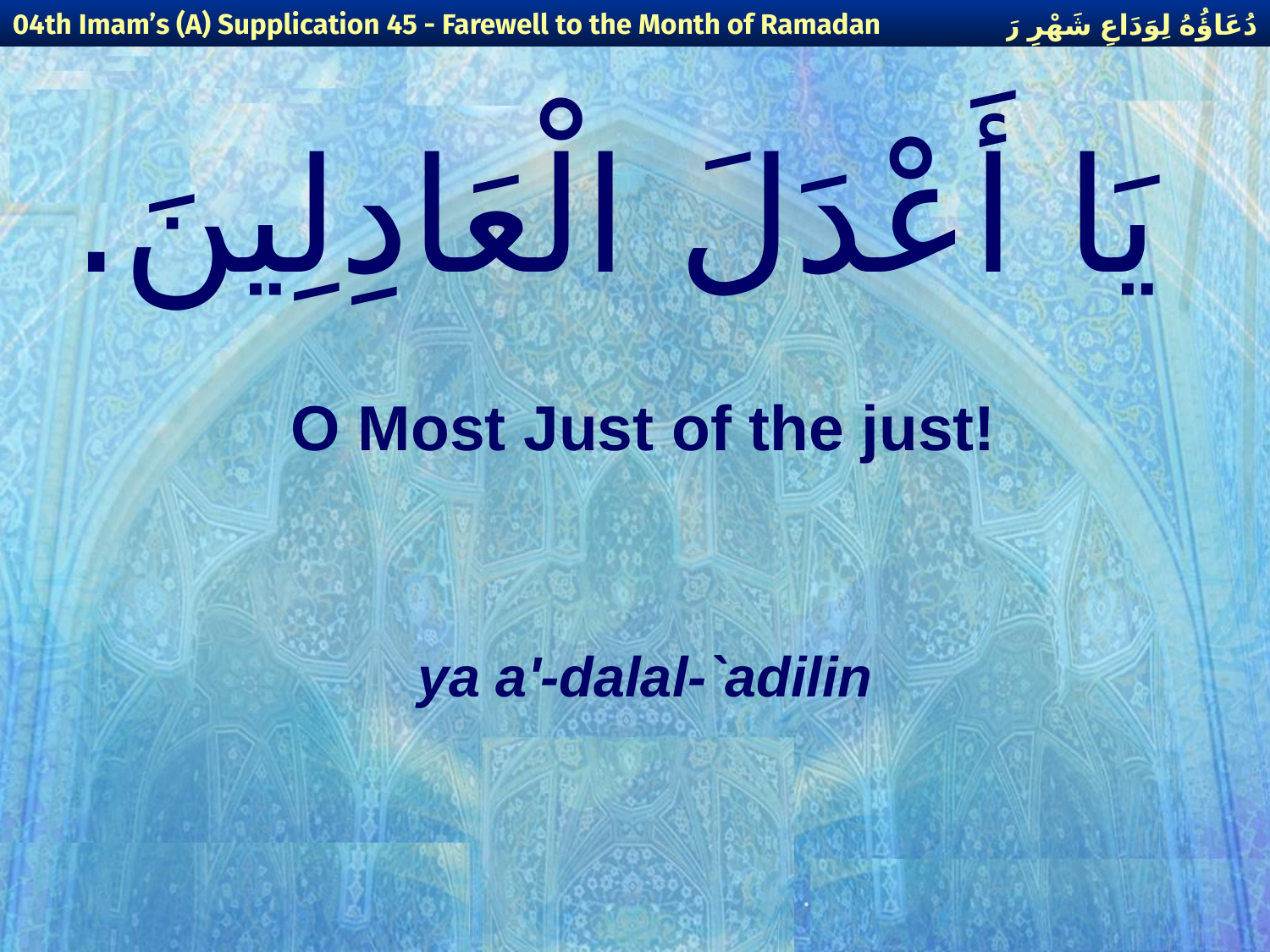

دُعَاؤُهُ لِوَدَاعِ شَهْرِ رَمَضَانَ
04th Imam’s (A) Supplication 45 - Farewell to the Month of Ramadan
# يَا أَعْدَلَ الْعَادِلِينَ.
 O Most Just of the just!
ya a'-dalal-`adilin